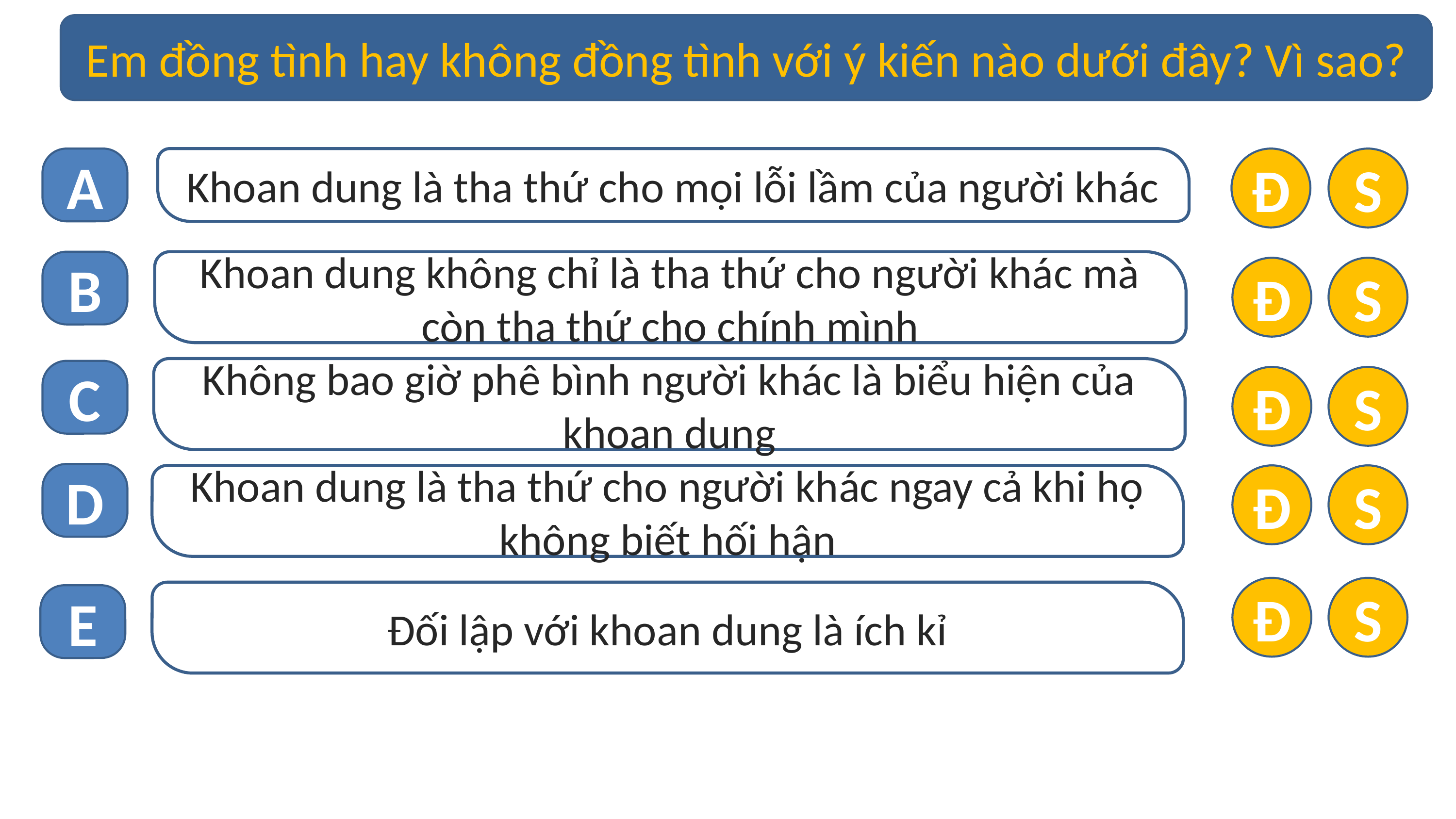

Em đồng tình hay không đồng tình với ý kiến nào dưới đây? Vì sao?
A
Khoan dung là tha thứ cho mọi lỗi lầm của người khác
Đ
S
B
Khoan dung không chỉ là tha thứ cho người khác mà còn tha thứ cho chính mình
Đ
S
Không bao giờ phê bình người khác là biểu hiện của khoan dung
C
Đ
S
D
Khoan dung là tha thứ cho người khác ngay cả khi họ không biết hối hận
Đ
S
Đ
S
Đối lập với khoan dung là ích kỉ
E